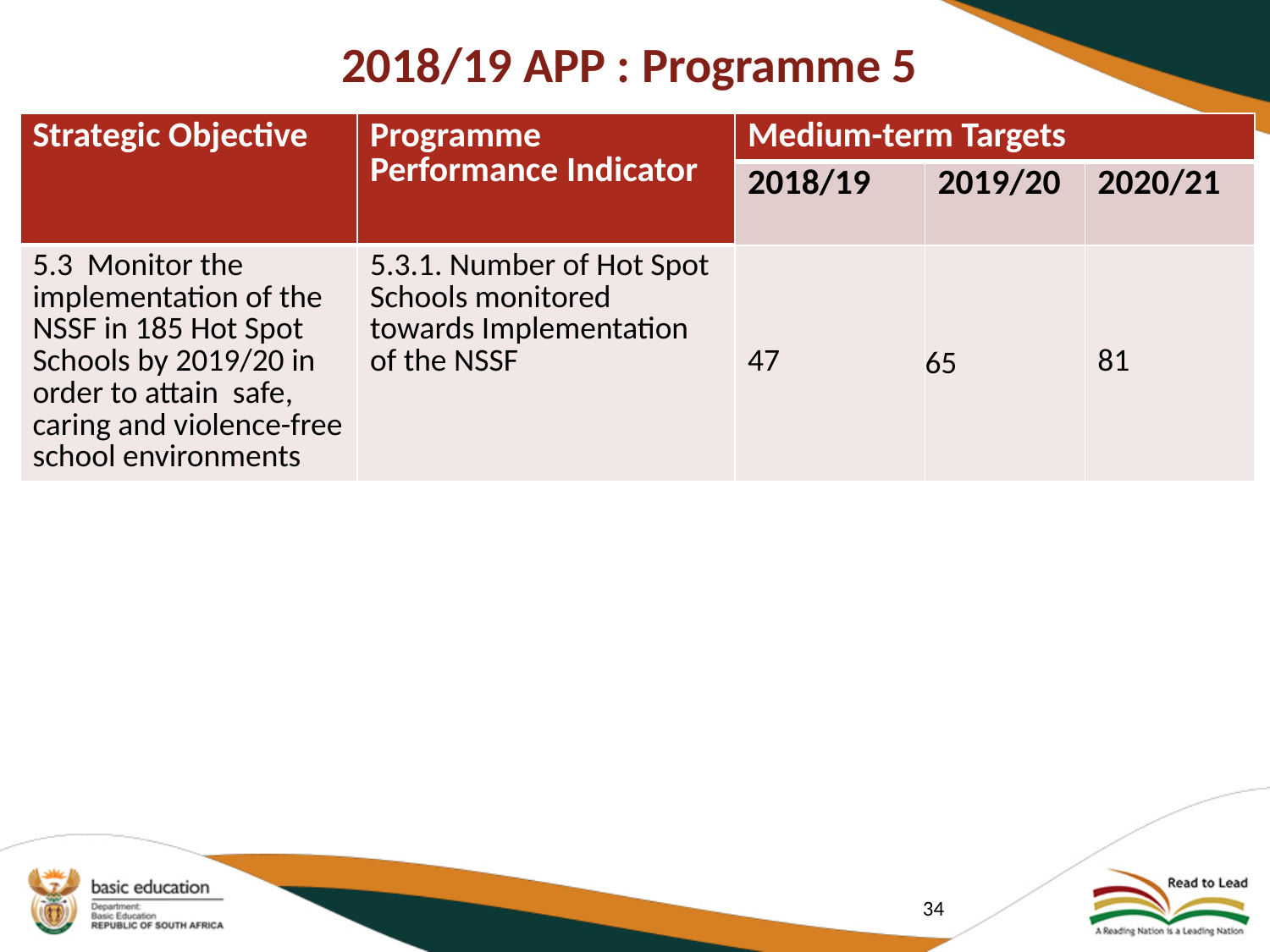

# 2018/19 APP : Programme 5
| Strategic Objective | Programme Performance Indicator | Medium-term Targets |  |  |
| --- | --- | --- | --- | --- |
|  |  | 2018/19 | 2019/20 | 2020/21 |
| 5.3 Monitor the implementation of the NSSF in 185 Hot Spot Schools by 2019/20 in order to attain safe, caring and violence-free school environments | 5.3.1. Number of Hot Spot Schools monitored towards Implementation of the NSSF | 47 | 65 | 81 |
34